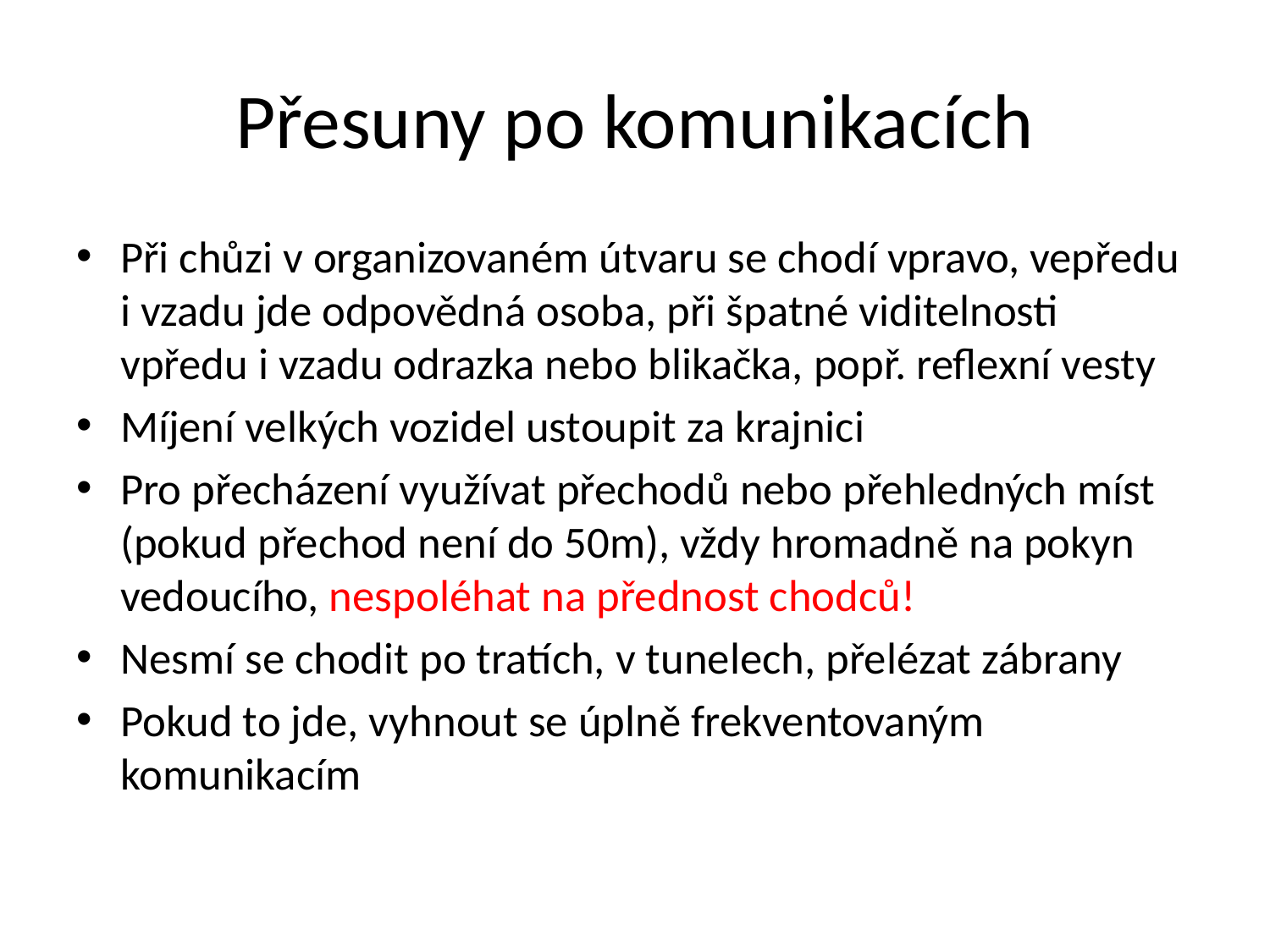

# Přesuny po komunikacích
Při chůzi v organizovaném útvaru se chodí vpravo, vepředu i vzadu jde odpovědná osoba, při špatné viditelnosti vpředu i vzadu odrazka nebo blikačka, popř. reflexní vesty
Míjení velkých vozidel ustoupit za krajnici
Pro přecházení využívat přechodů nebo přehledných míst (pokud přechod není do 50m), vždy hromadně na pokyn vedoucího, nespoléhat na přednost chodců!
Nesmí se chodit po tratích, v tunelech, přelézat zábrany
Pokud to jde, vyhnout se úplně frekventovaným komunikacím